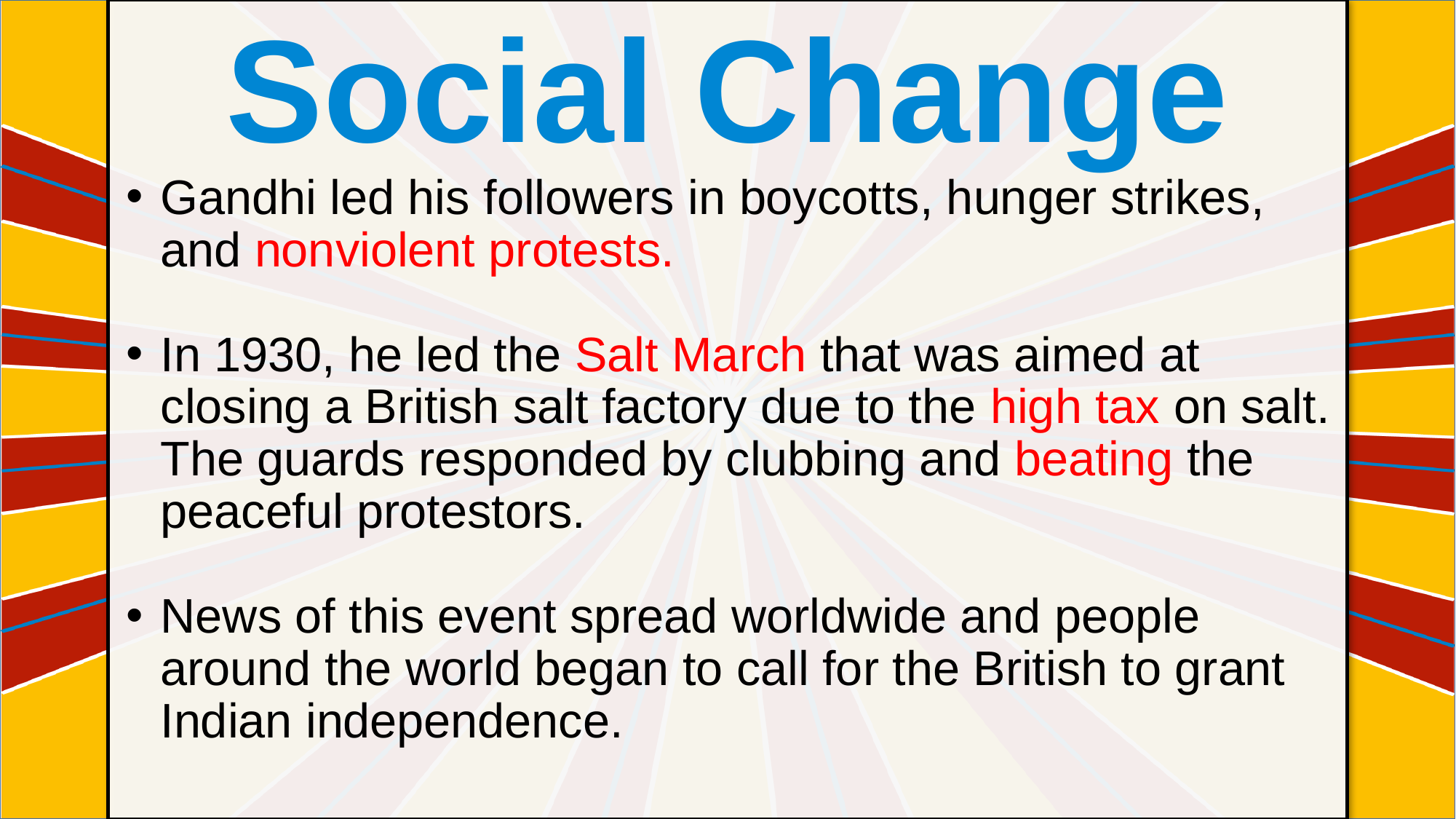

Social Change
#
Gandhi led his followers in boycotts, hunger strikes, and nonviolent protests.

In 1930, he led the Salt March that was aimed at closing a British salt factory due to the high tax on salt. The guards responded by clubbing and beating the peaceful protestors.

News of this event spread worldwide and people around the world began to call for the British to grant Indian independence.